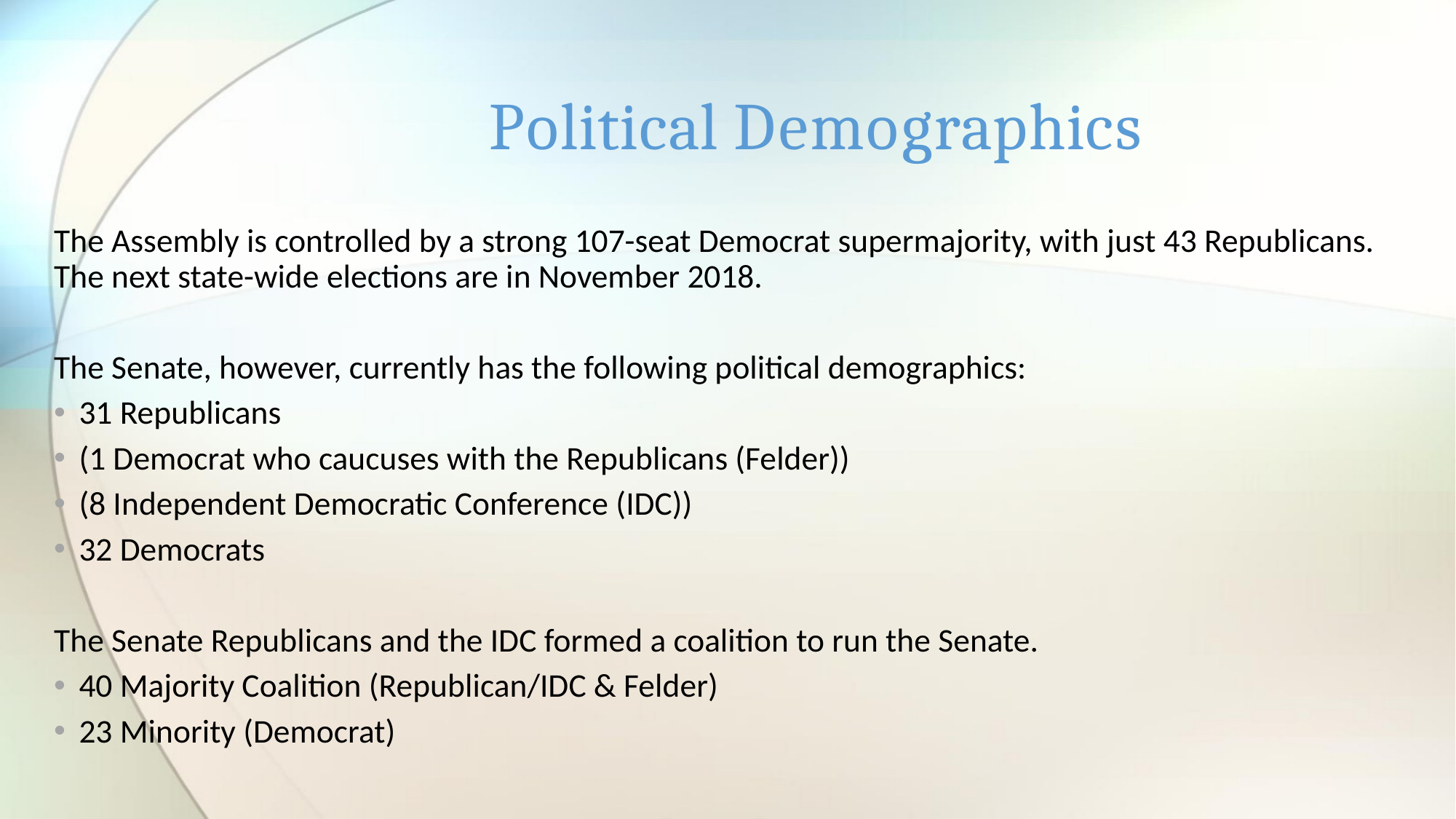

# Political Demographics
The Assembly is controlled by a strong 107-seat Democrat supermajority, with just 43 Republicans. The next state-wide elections are in November 2018.

The Senate, however, currently has the following political demographics:
31 Republicans
(1 Democrat who caucuses with the Republicans (Felder))
(8 Independent Democratic Conference (IDC))
32 Democrats

The Senate Republicans and the IDC formed a coalition to run the Senate.
40 Majority Coalition (Republican/IDC & Felder)
23 Minority (Democrat)